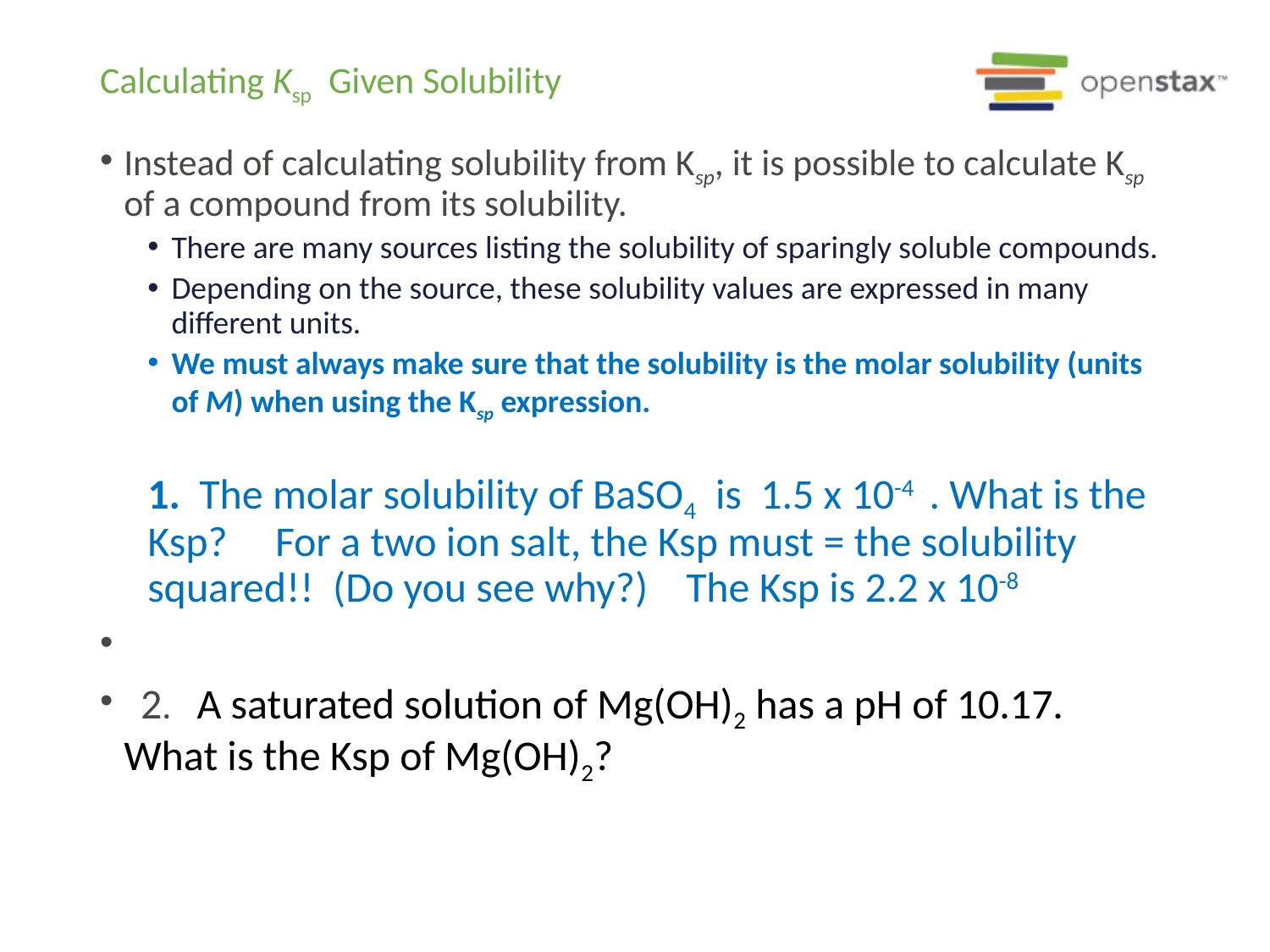

# Calculating Ksp  Given Solubility
Instead of calculating solubility from Ksp, it is possible to calculate Ksp of a compound from its solubility.
There are many sources listing the solubility of sparingly soluble compounds.
Depending on the source, these solubility values are expressed in many different units.
We must always make sure that the solubility is the molar solubility (units of M) when using the Ksp expression.

1.  The molar solubility of BaSO4  is  1.5 x 10-4  . What is the Ksp?     For a two ion salt, the Ksp must = the solubility squared!!  (Do you see why?)    The Ksp is 2.2 x 10-8

  2.   A saturated solution of Mg(OH)2 has a pH of 10.17.  What is the Ksp of Mg(OH)2?